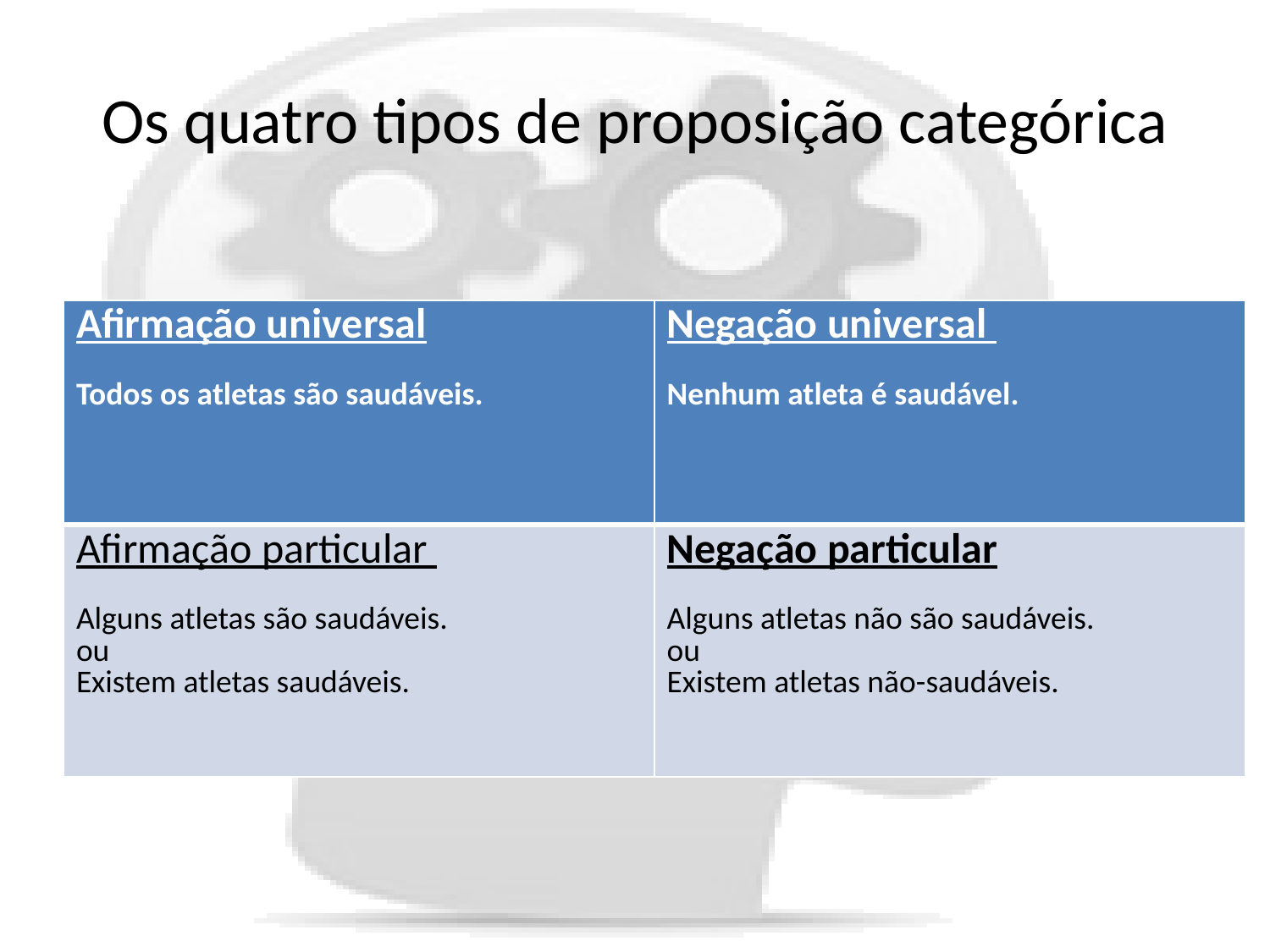

# Os quatro tipos de proposição categórica
| Afirmação universal Todos os atletas são saudáveis. | Negação universal Nenhum atleta é saudável. |
| --- | --- |
| Afirmação particular Alguns atletas são saudáveis. ou Existem atletas saudáveis. | Negação particular Alguns atletas não são saudáveis. ou Existem atletas não-saudáveis. |